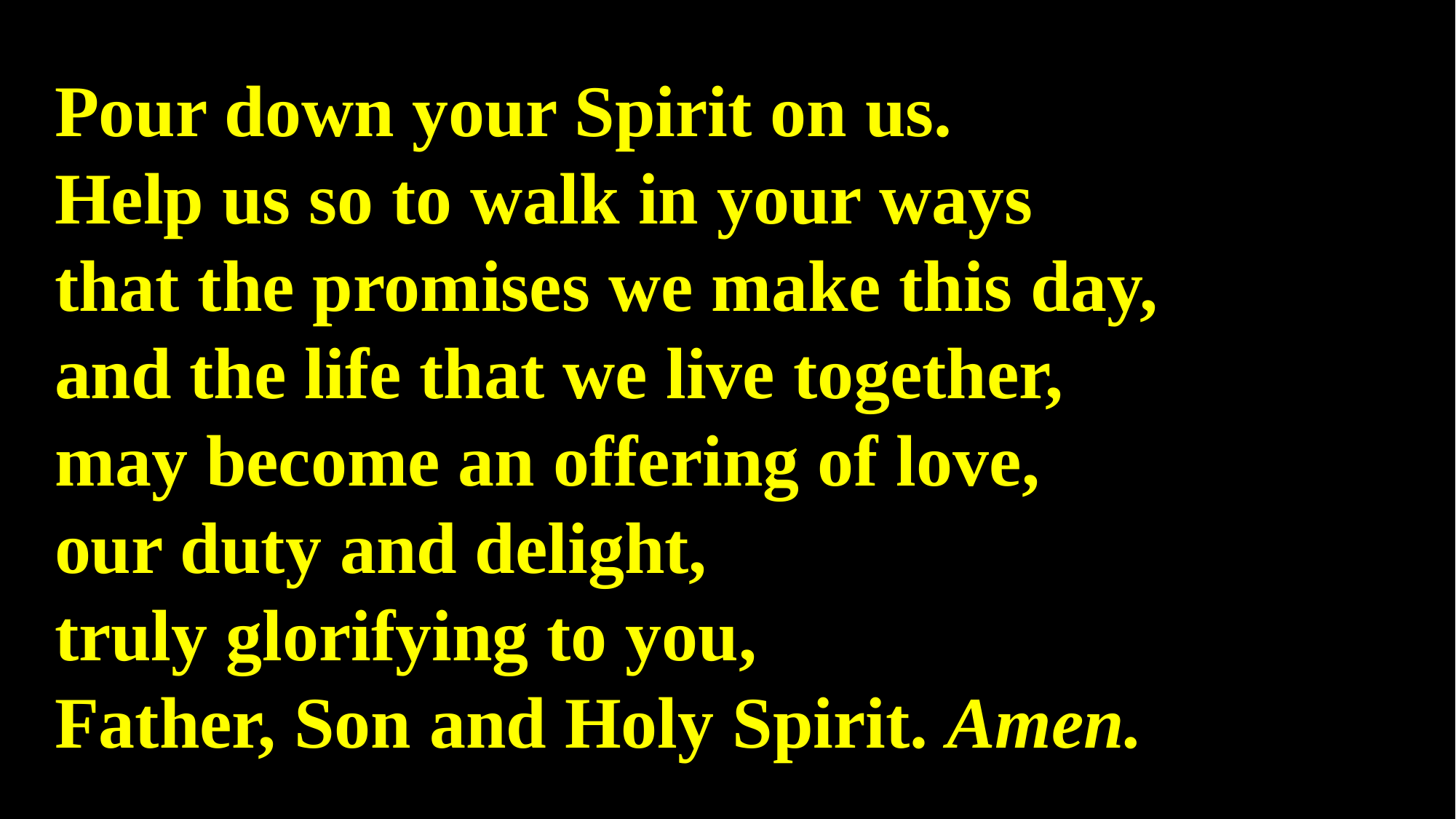

Pour down your Spirit on us.
Help us so to walk in your ways
that the promises we make this day,
and the life that we live together,
may become an offering of love,
our duty and delight,
truly glorifying to you,
Father, Son and Holy Spirit. Amen.